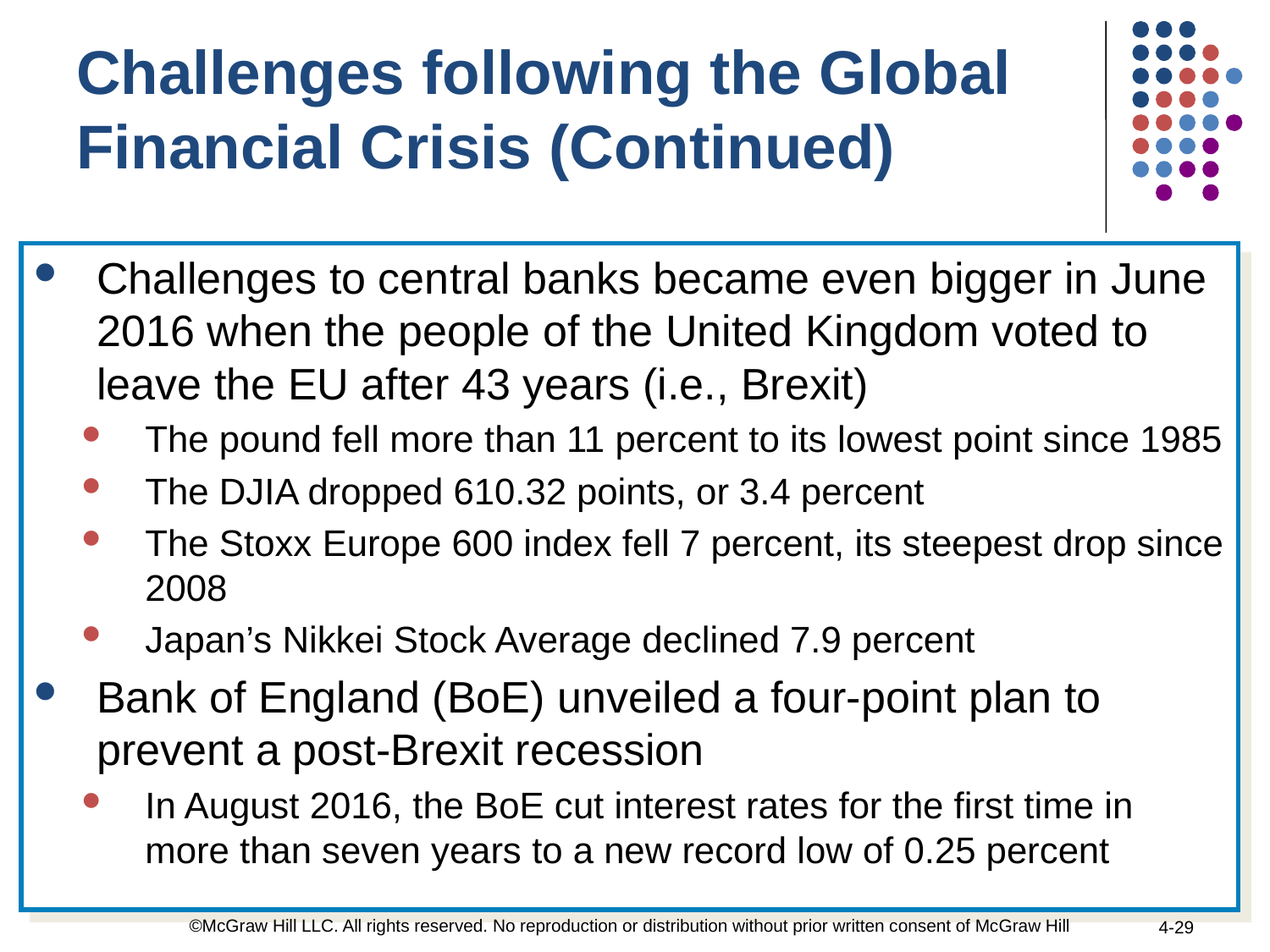

Challenges following the Global Financial Crisis (Continued)
Challenges to central banks became even bigger in June 2016 when the people of the United Kingdom voted to leave the EU after 43 years (i.e., Brexit)
The pound fell more than 11 percent to its lowest point since 1985
The DJIA dropped 610.32 points, or 3.4 percent
The Stoxx Europe 600 index fell 7 percent, its steepest drop since 2008
Japan’s Nikkei Stock Average declined 7.9 percent
Bank of England (BoE) unveiled a four-point plan to prevent a post-Brexit recession
In August 2016, the BoE cut interest rates for the first time in more than seven years to a new record low of 0.25 percent
©McGraw Hill LLC. All rights reserved. No reproduction or distribution without prior written consent of McGraw Hill
4-29